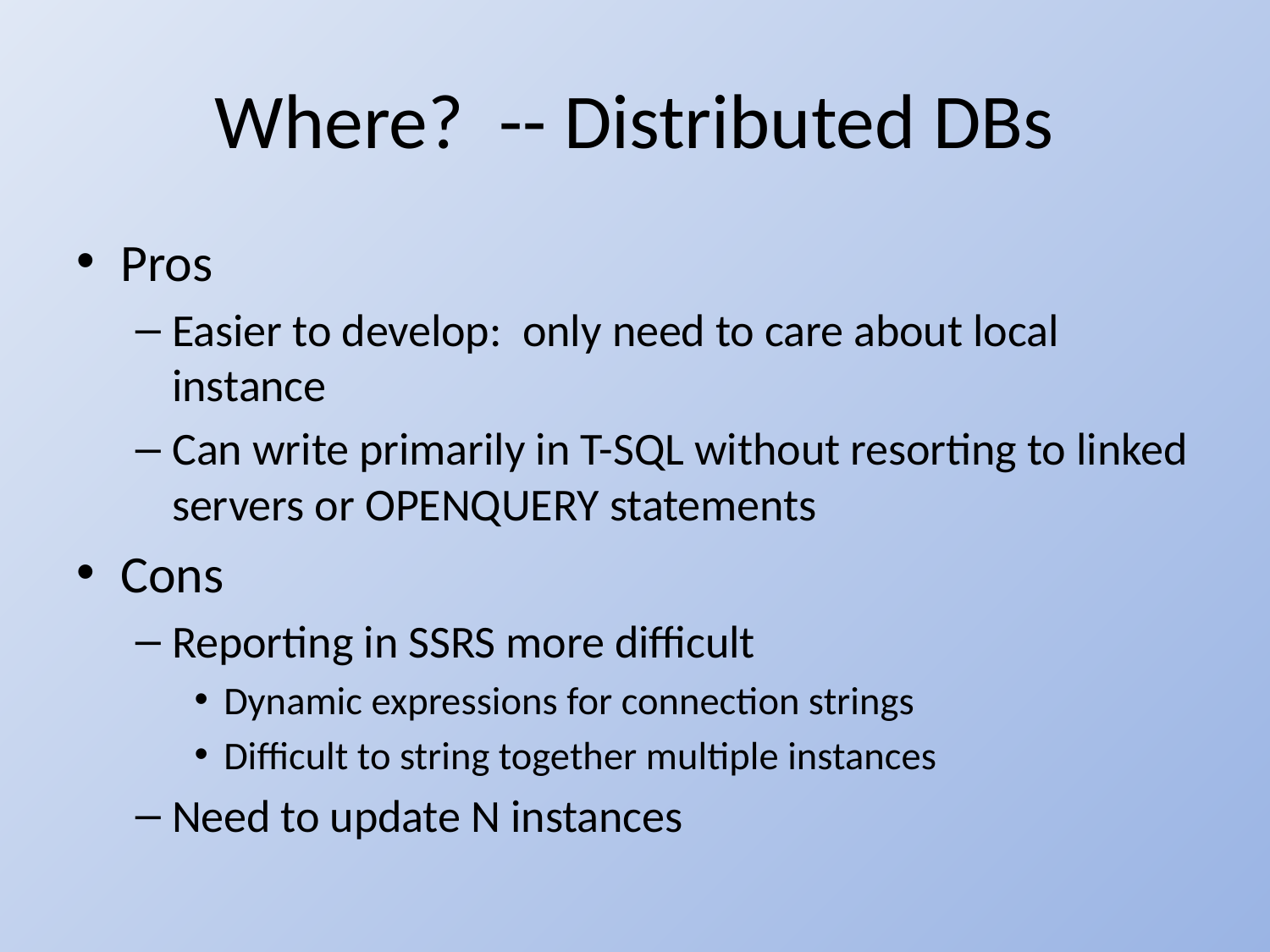

# Where?  -- Distributed DBs
Pros
Easier to develop:  only need to care about local instance
Can write primarily in T-SQL without resorting to linked servers or OPENQUERY statements
Cons
Reporting in SSRS more difficult
Dynamic expressions for connection strings
Difficult to string together multiple instances
Need to update N instances